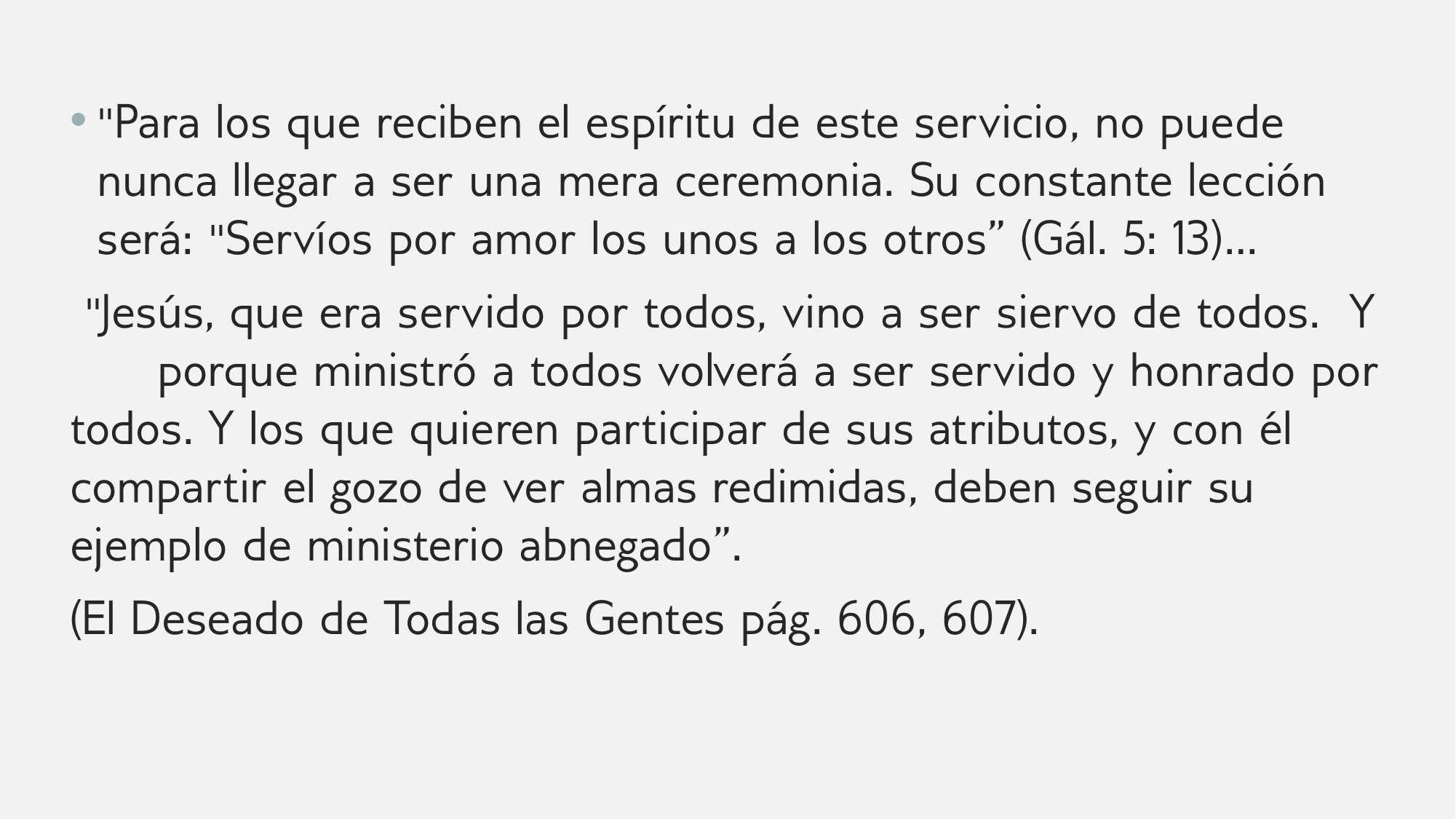

"Para los que reciben el espíritu de este servicio, no puede nunca llegar a ser una mera ceremonia. Su constante lección será: "Servíos por amor los unos a los otros” (Gál. 5: 13)…
 "Jesús, que era servido por todos, vino a ser siervo de todos.  Y        porque ministró a todos volverá a ser servido y honrado por todos. Y los que quieren participar de sus atributos, y con él compartir el gozo de ver almas redimidas, deben seguir su ejemplo de ministerio abnegado”.
(El Deseado de Todas las Gentes pág. 606, 607).